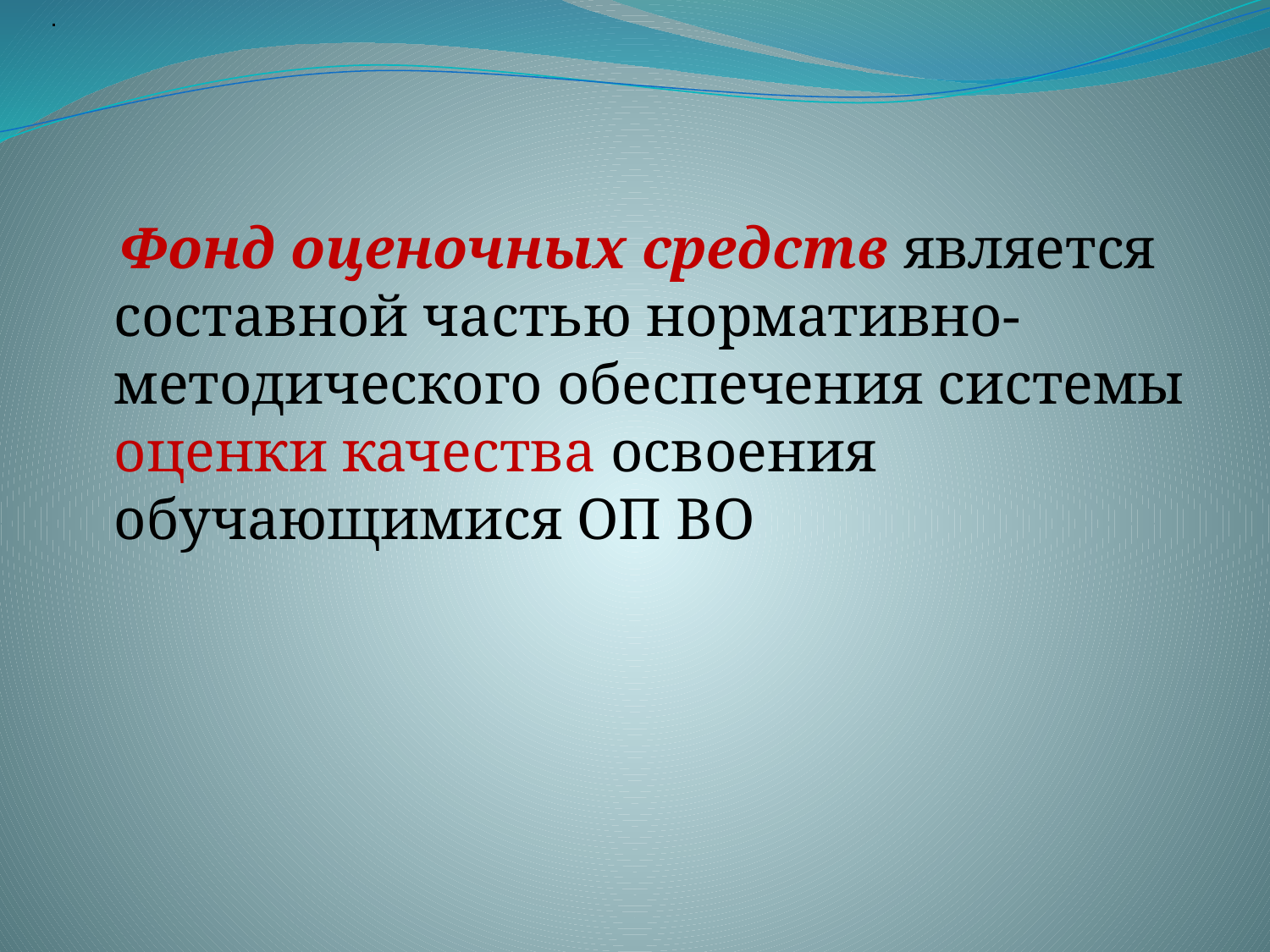

#
.
   Фонд оценочных средств является составной частью нормативно-методического обеспечения системы оценки качества освоения обучающимися ОП ВО